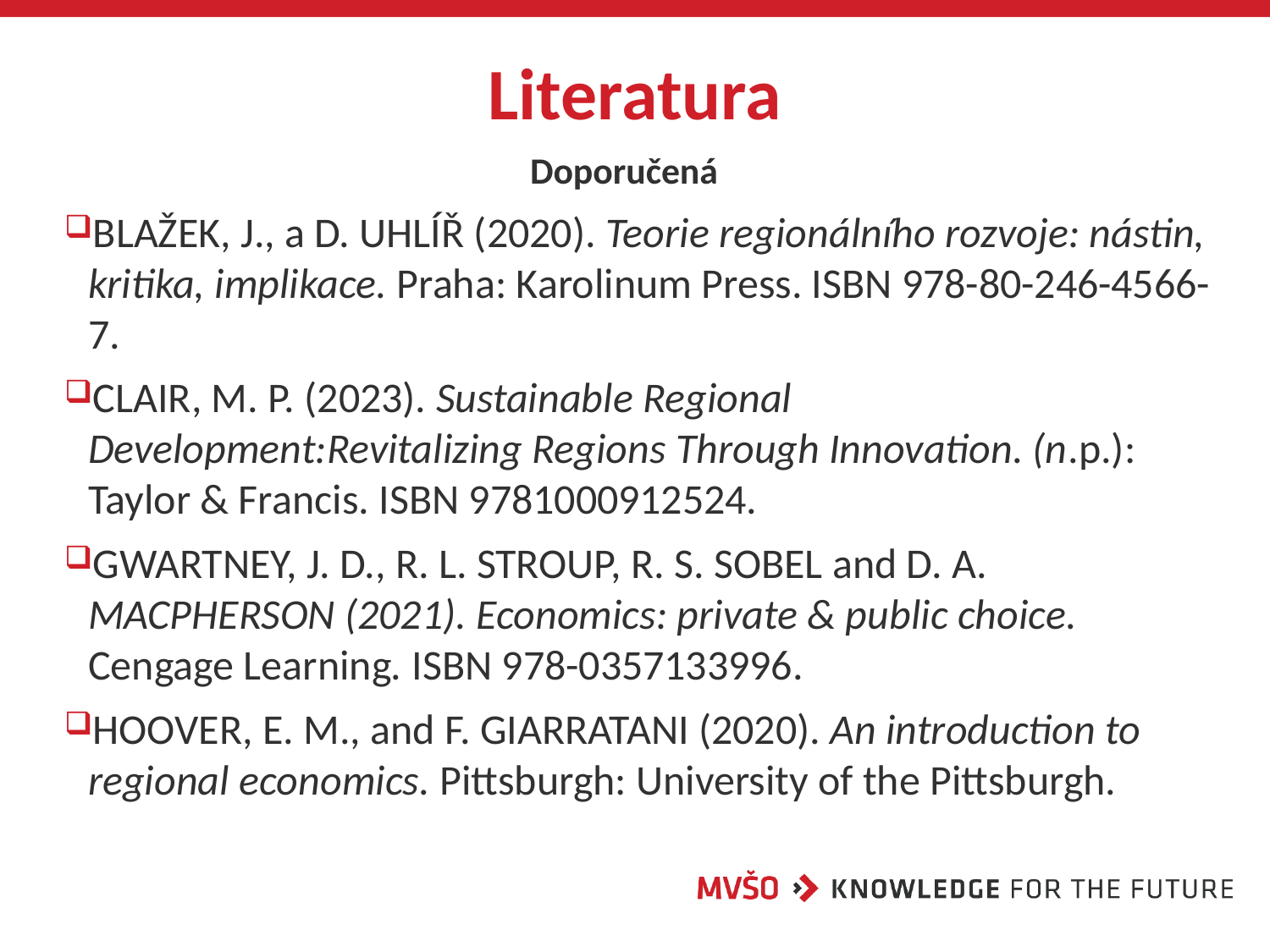

# Literatura
                                                       Doporučená
BLAŽEK, J., a D. UHLÍŘ (2020). Teorie regionálního rozvoje: nástin, kritika, implikace. Praha: Karolinum Press. ISBN 978-80-246-4566-7.
CLAIR, M. P. (2023). Sustainable Regional Development:Revitalizing Regions Through Innovation. (n.p.): Taylor & Francis. ISBN 9781000912524.
GWARTNEY, J. D., R. L. STROUP, R. S. SOBEL and D. A. MACPHERSON (2021). Economics: private & public choice. Cengage Learning. ISBN 978-0357133996.
HOOVER, E. M., and F. GIARRATANI (2020). An introduction to regional economics. Pittsburgh: University of the Pittsburgh.